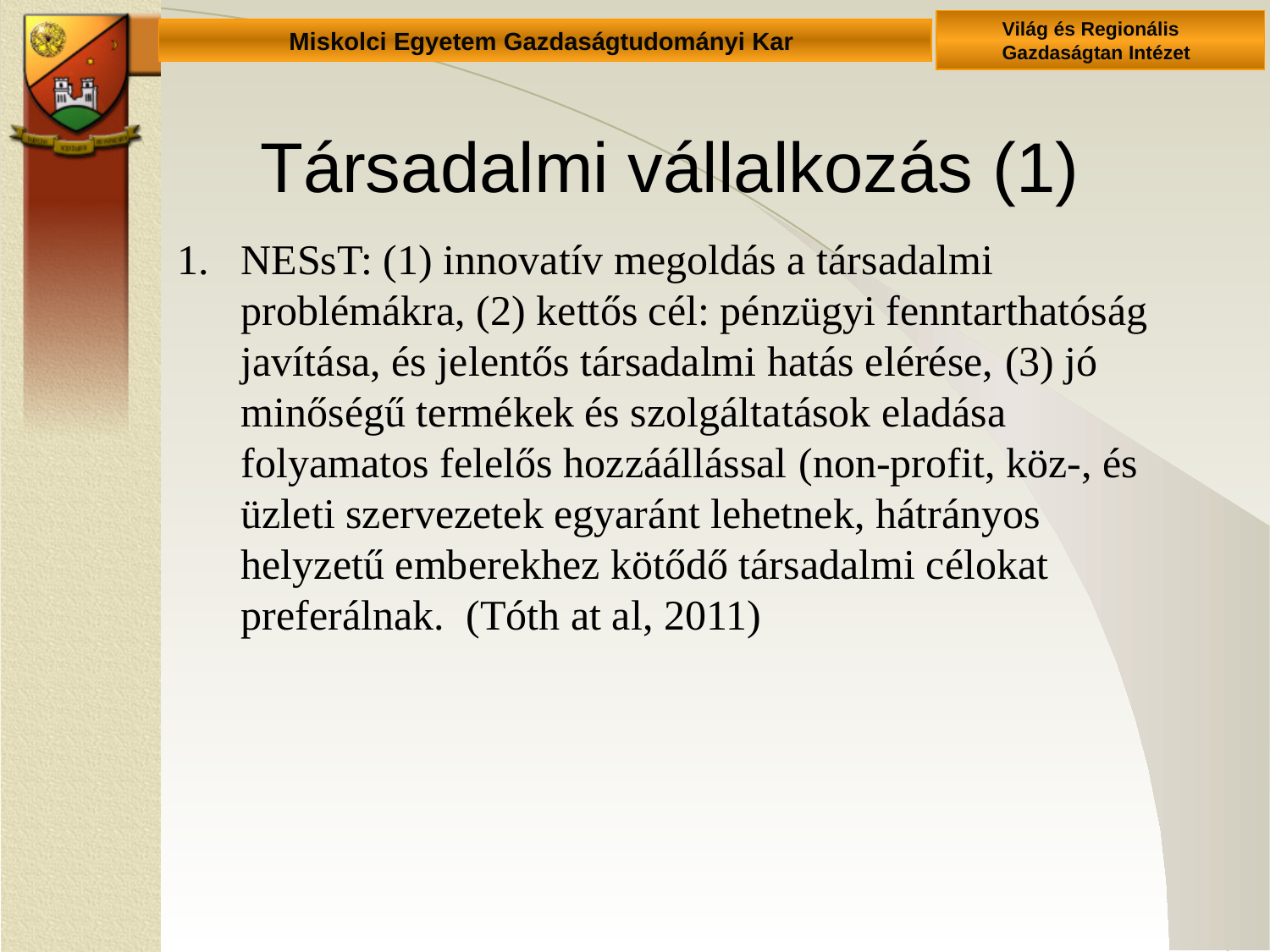

# Társadalmi vállalkozás (1)
NESsT: (1) innovatív megoldás a társadalmi problémákra, (2) kettős cél: pénzügyi fenntarthatóság javítása, és jelentős társadalmi hatás elérése, (3) jó minőségű termékek és szolgáltatások eladása folyamatos felelős hozzáállással (non-profit, köz-, és üzleti szervezetek egyaránt lehetnek, hátrányos helyzetű emberekhez kötődő társadalmi célokat preferálnak.  (Tóth at al, 2011)